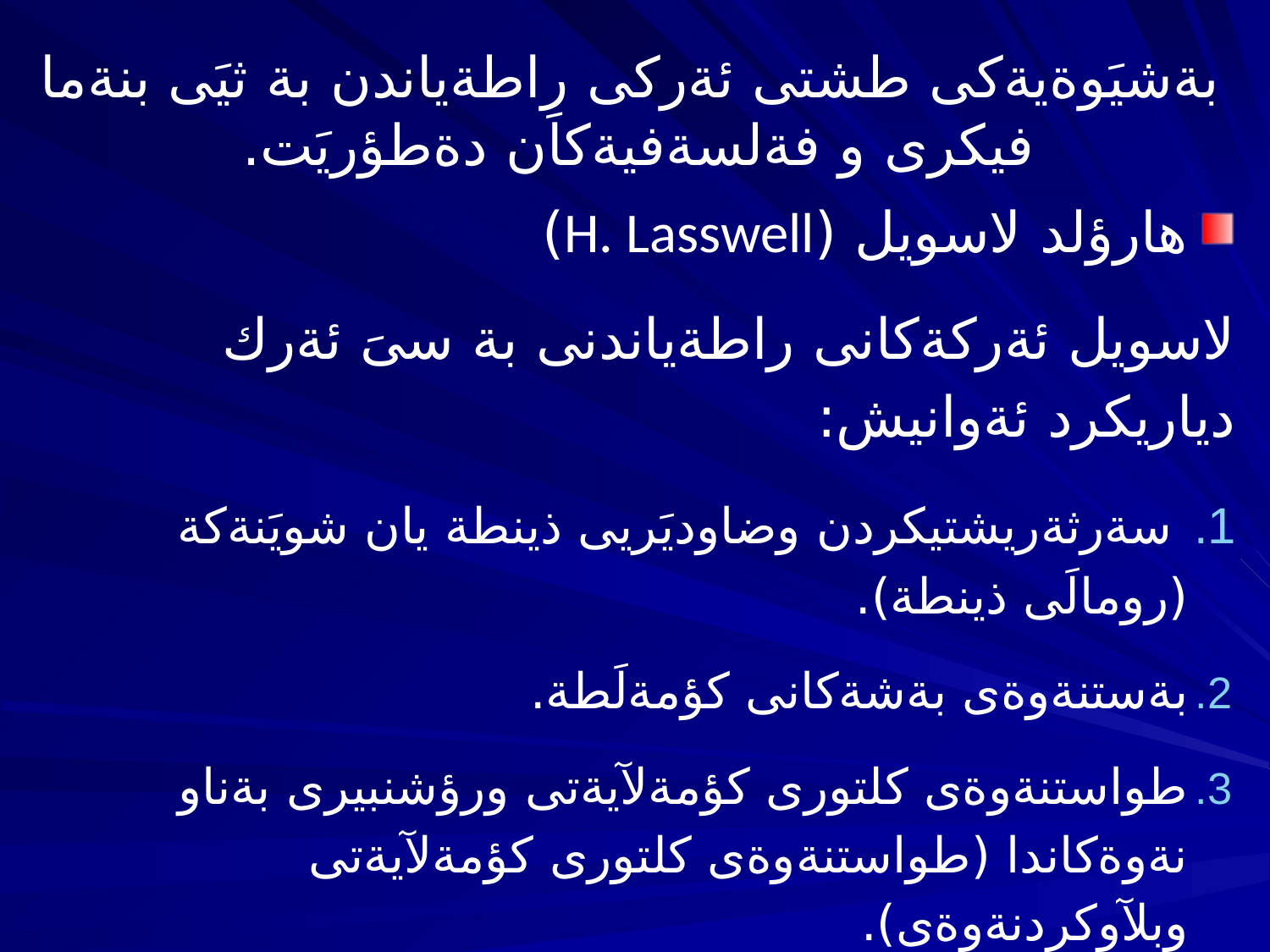

# بةشيَوةيةكى طشتى ئةركى رِاطةياندن بة ثيَى بنةما فيكرى و فةلسةفيةكان دةطؤريَت.
هارؤلد لاسويل (H. Lasswell)
لاسويل ئةركةكانى راطةياندنى بة سىَ ئةرك دياريكرد ئةوانيش:
 سةرثةريشتيكردن وضاوديَريى ذينطة يان شويَنةكة (رومالَى ذينطة).
بةستنةوةى بةشةكانى كؤمةلَطة.
طواستنةوةى كلتورى كؤمةلآيةتى ورؤشنبيرى بةناو نةوةكاندا (طواستنةوةى كلتورى كؤمةلآيةتى وبلآوكردنةوةى).